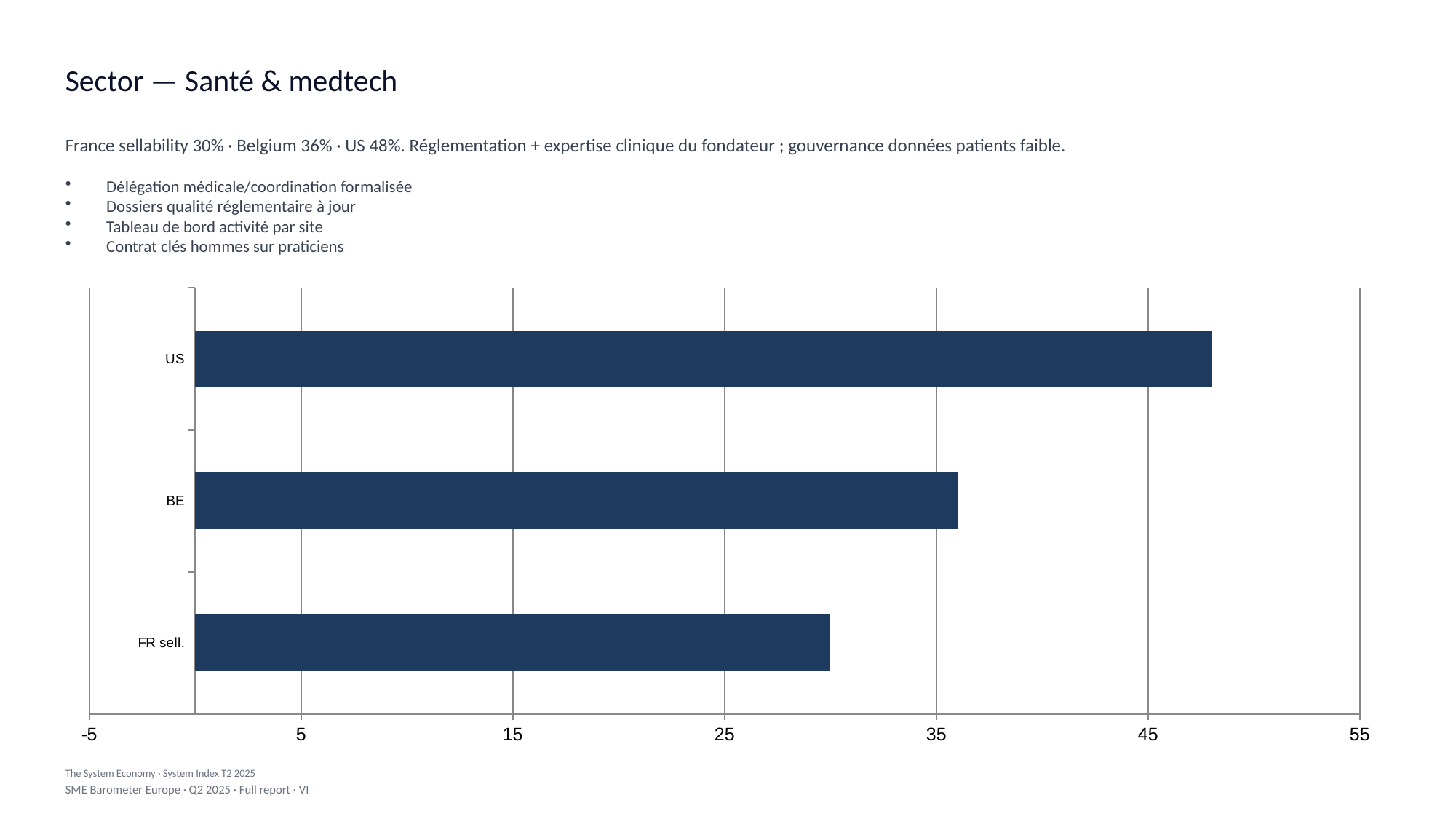

Sector — Santé & medtech
France sellability 30% · Belgium 36% · US 48%. Réglementation + expertise clinique du fondateur ; gouvernance données patients faible.
Délégation médicale/coordination formalisée
Dossiers qualité réglementaire à jour
Tableau de bord activité par site
Contrat clés hommes sur praticiens

### Chart

| Category | Value |
|---|---|
| FR sell. | 30.0 |
| BE | 36.0 |
| US | 48.0 |
The System Economy · System Index T2 2025
SME Barometer Europe · Q2 2025 · Full report · VI